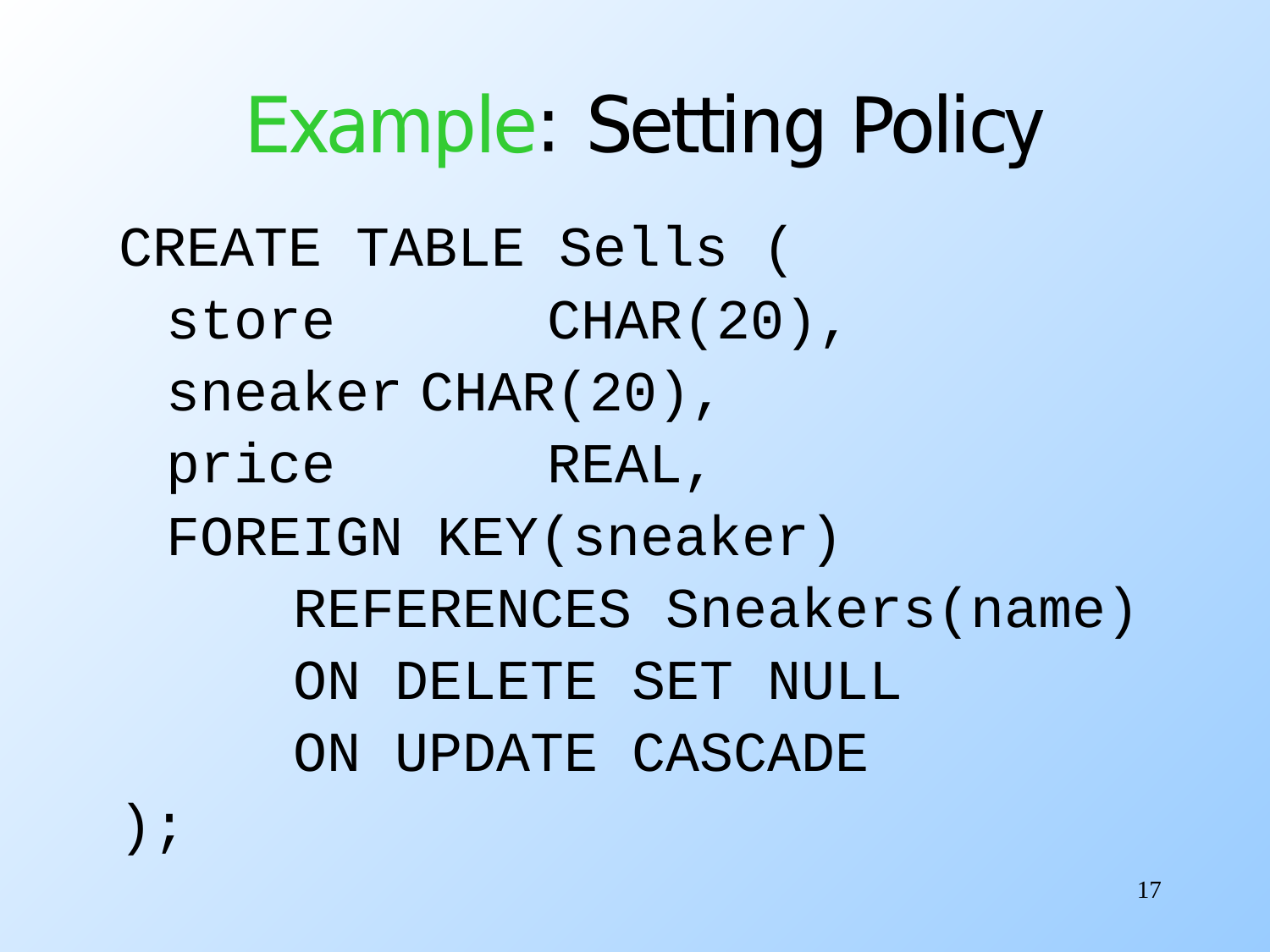

# Example: Setting Policy
CREATE TABLE Sells (
	store		CHAR(20),
	sneaker	CHAR(20),
	price		REAL,
	FOREIGN KEY(sneaker)
		REFERENCES Sneakers(name)
		ON DELETE SET NULL
		ON UPDATE CASCADE
);
17